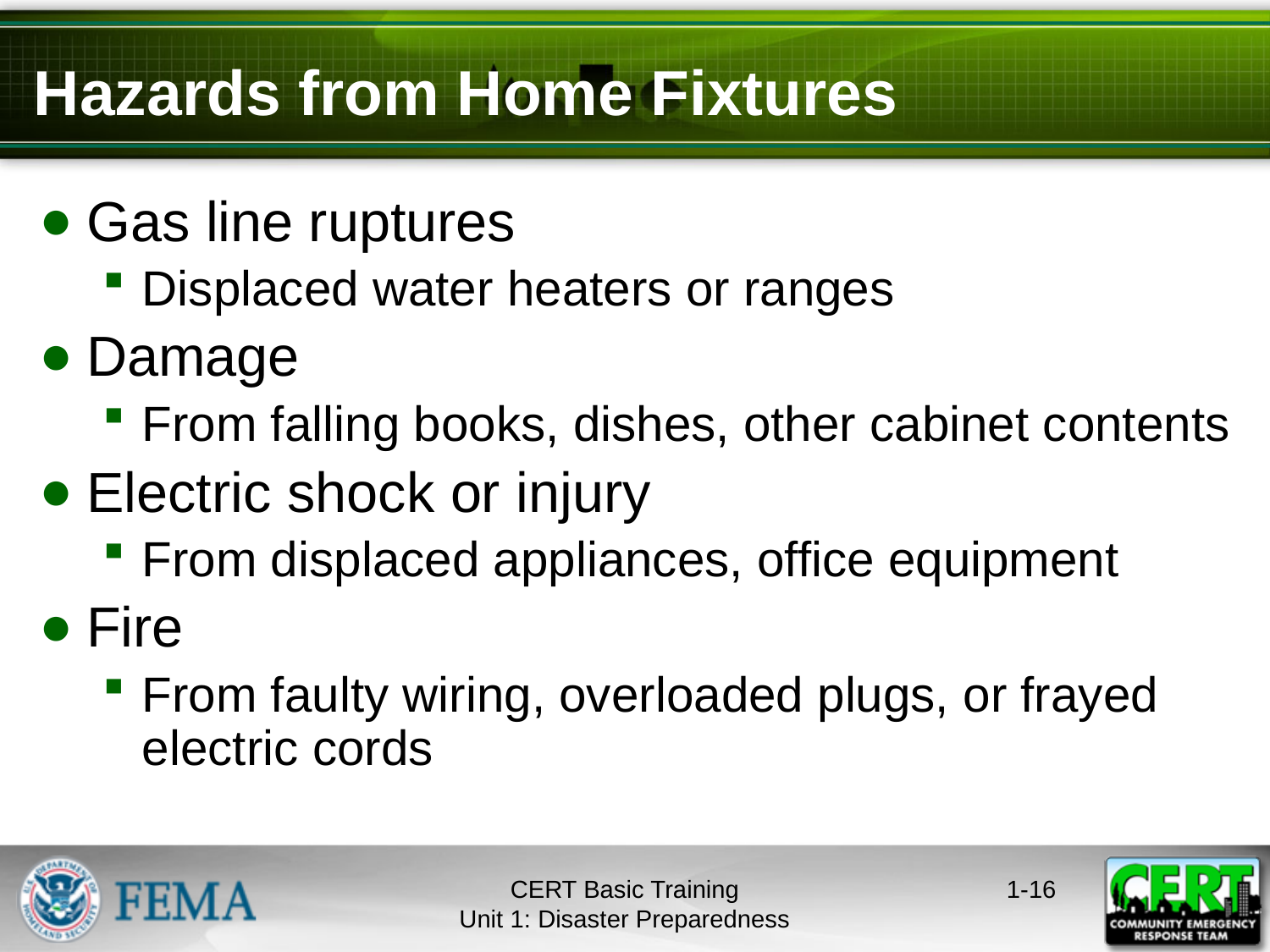

# Hazards from Home Fixtures
Gas line ruptures
Displaced water heaters or ranges
Damage
From falling books, dishes, other cabinet contents
Electric shock or injury
From displaced appliances, office equipment
Fire
From faulty wiring, overloaded plugs, or frayed electric cords
CERT Basic Training
Unit 1: Disaster Preparedness
1-16